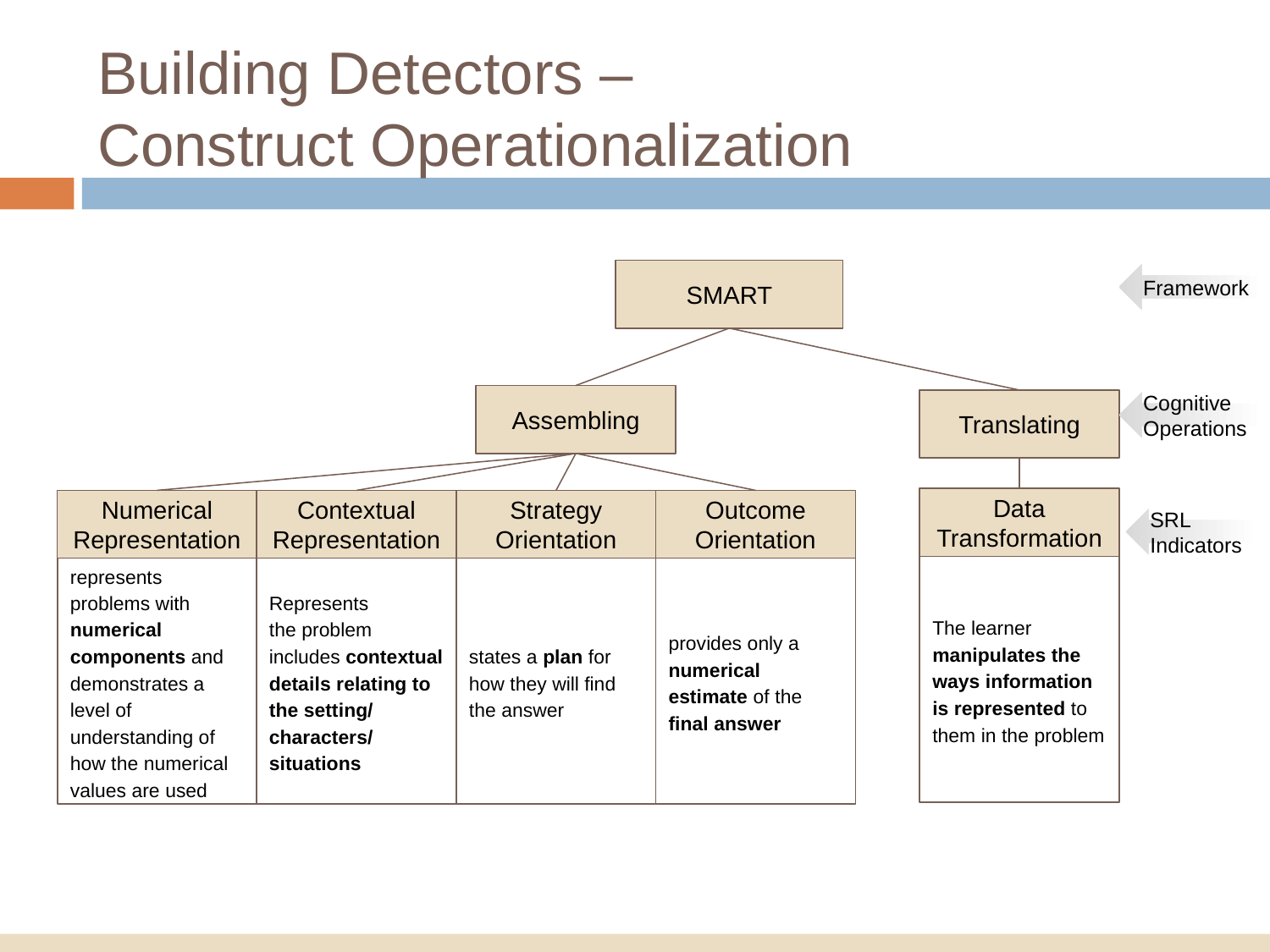

# Building Detectors – Construct Operationalization
SMART
Assembling
Translating
Data Transformation
Numerical Representation
Contextual Representation
Strategy Orientation
Outcome Orientation
The learner manipulates the ways information is represented to them in the problem
Framework
Cognitive Operations
SRL Indicators
represents problems with numerical components and demonstrates a level of understanding of how the numerical values are used
Represents
the problem includes contextual details relating to the setting/ characters/ situations
states a plan for how they will find the answer
provides only a numerical estimate of the final answer